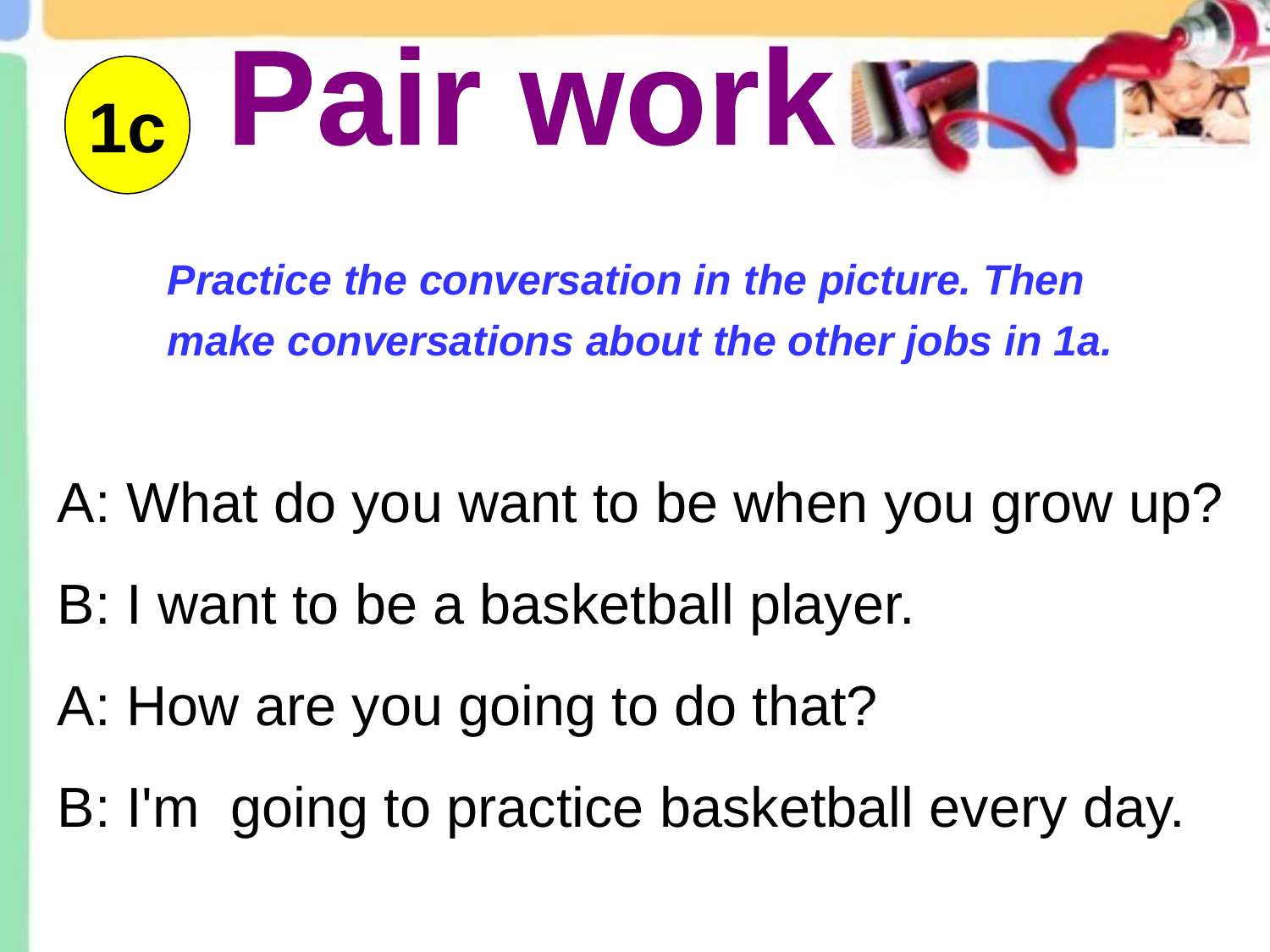

Pair work
1c
Practice the conversation in the picture. Then make conversations about the other jobs in 1a.
A: What do you want to be when you grow up?
B: I want to be a basketball player.
A: How are you going to do that?
B: I'm  going to practice basketball every day.